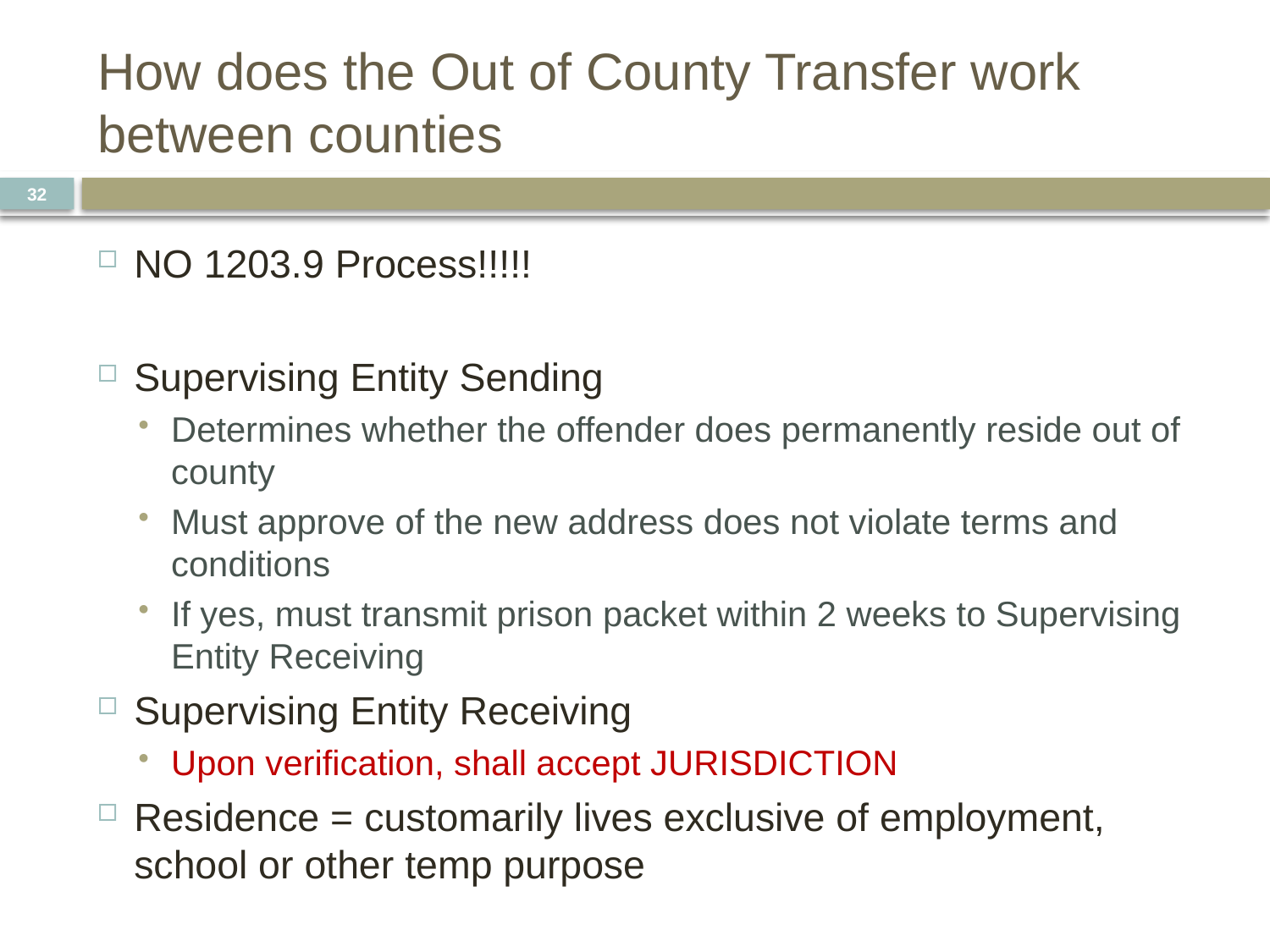

# How does the Out of County Transfer work between counties
32
NO 1203.9 Process!!!!!

Supervising Entity Sending
Determines whether the offender does permanently reside out of county
Must approve of the new address does not violate terms and conditions
If yes, must transmit prison packet within 2 weeks to Supervising Entity Receiving
Supervising Entity Receiving
Upon verification, shall accept JURISDICTION
Residence = customarily lives exclusive of employment, school or other temp purpose